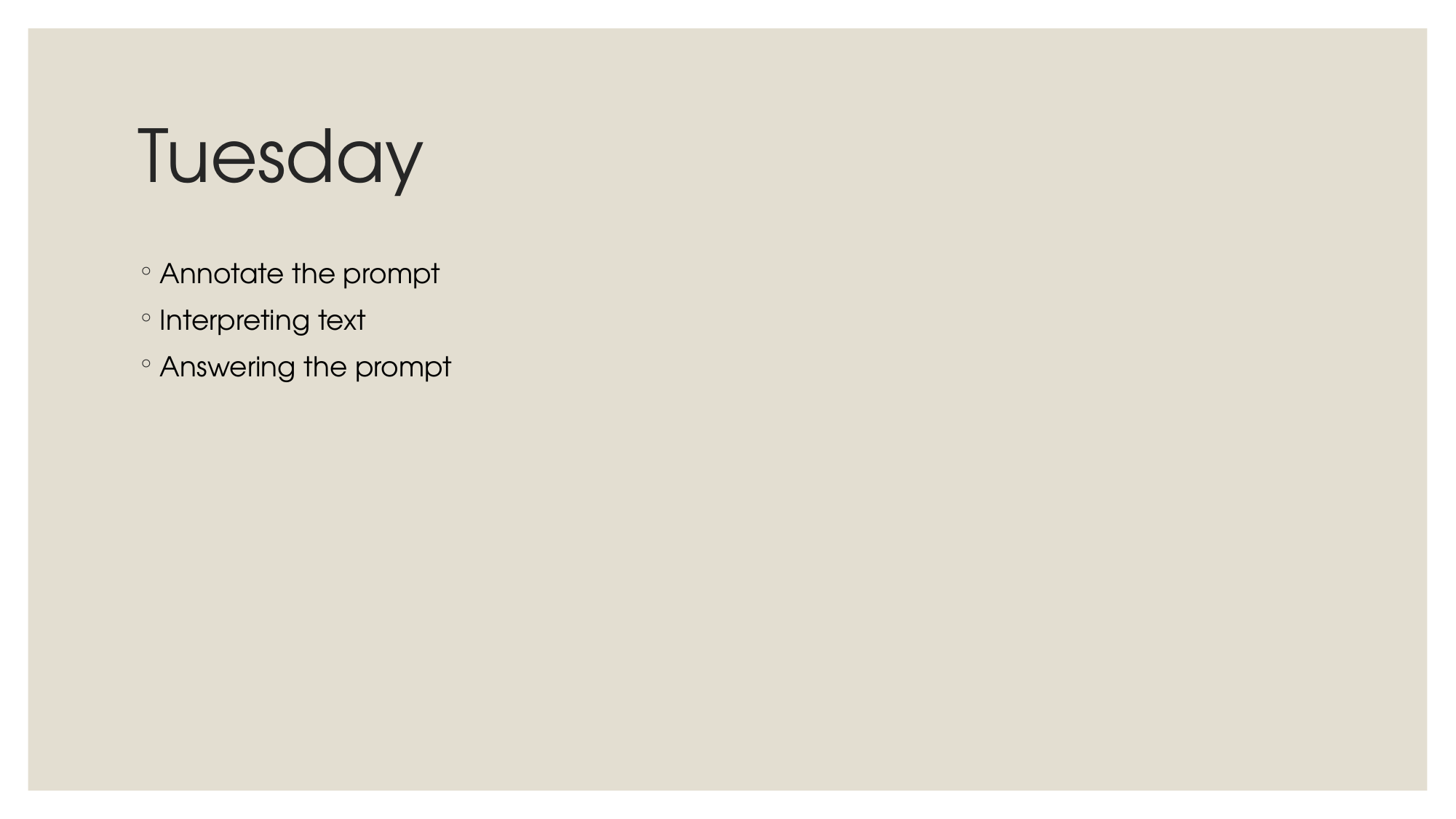

# Tuesday
Annotate the prompt
Interpreting text
Answering the prompt